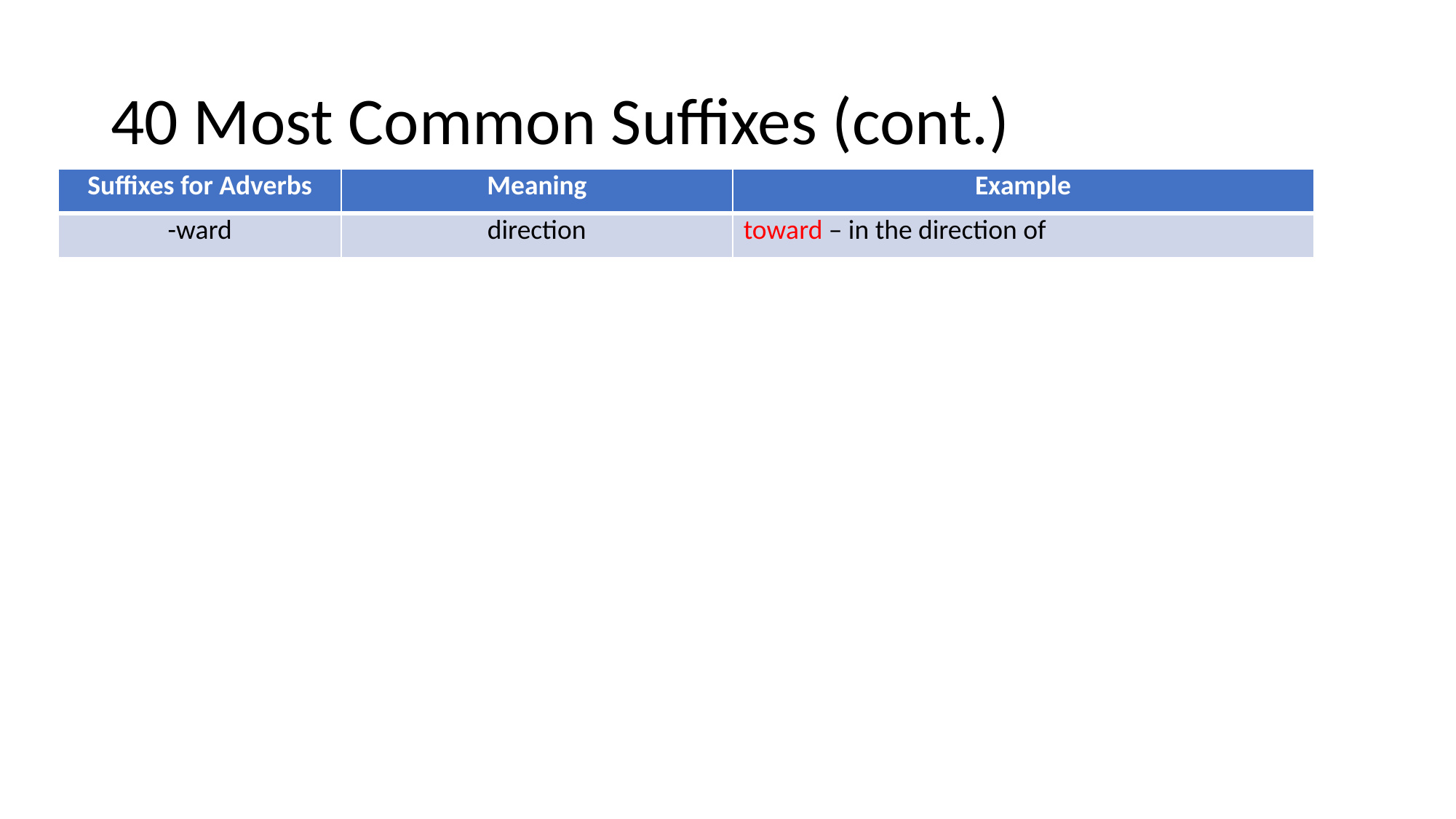

# 40 Most Common Suffixes (cont.)
| Suffixes for Adverbs | Meaning | Example |
| --- | --- | --- |
| -ward | direction | toward – in the direction of |